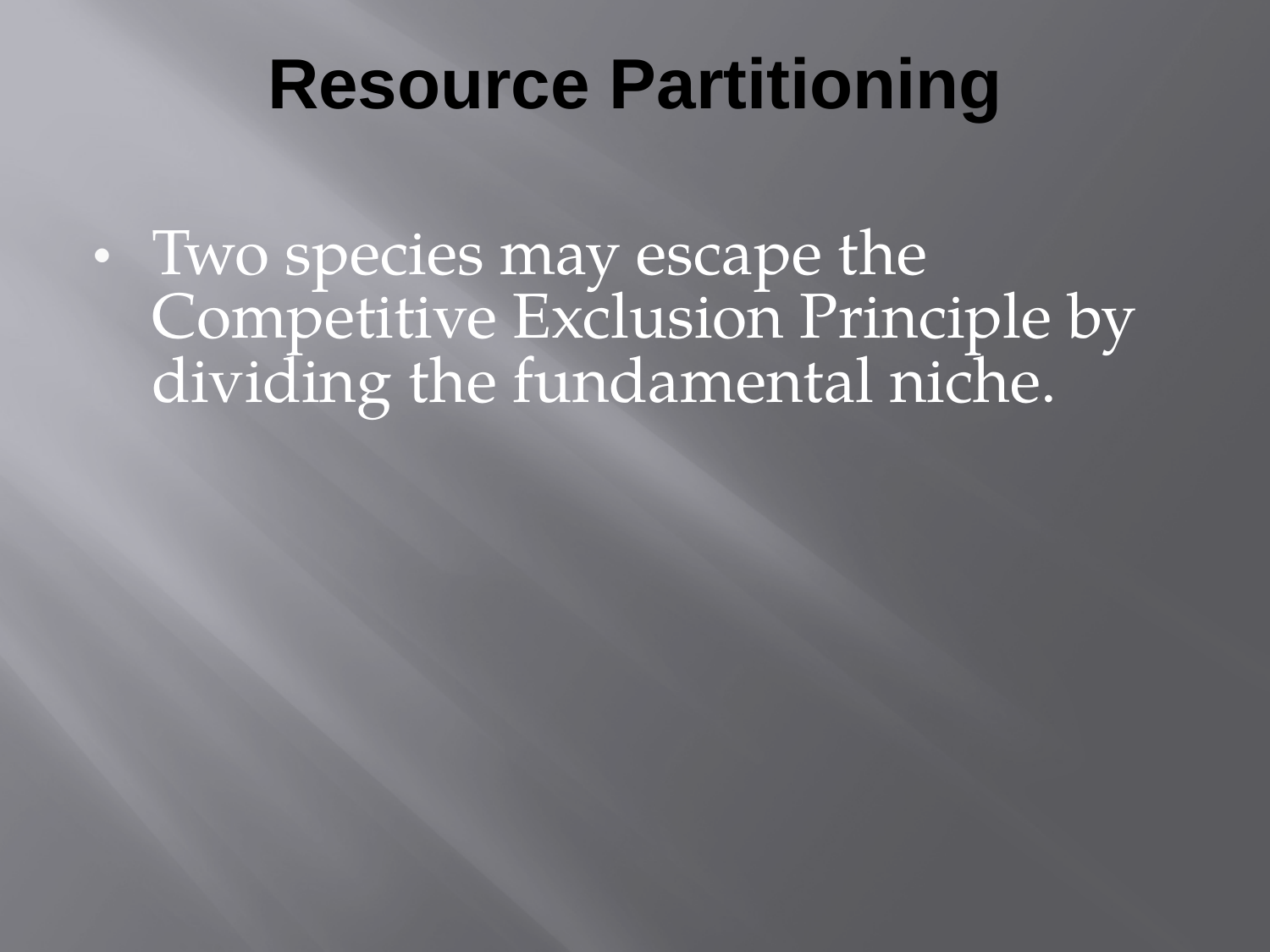

# Resource Partitioning
Two species may escape the Competitive Exclusion Principle by dividing the fundamental niche.